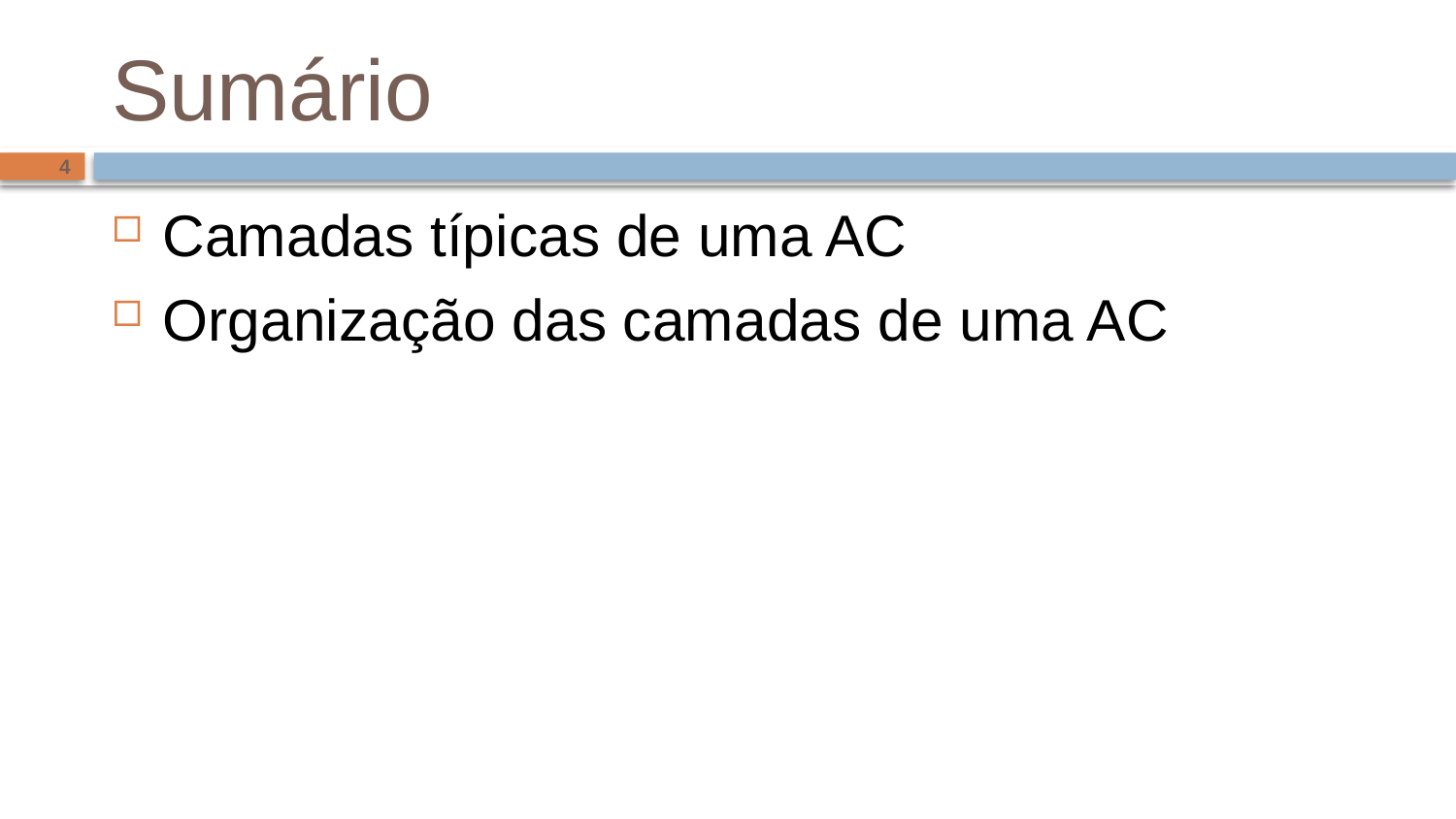

# Sumário
4
Camadas típicas de uma AC
Organização das camadas de uma AC